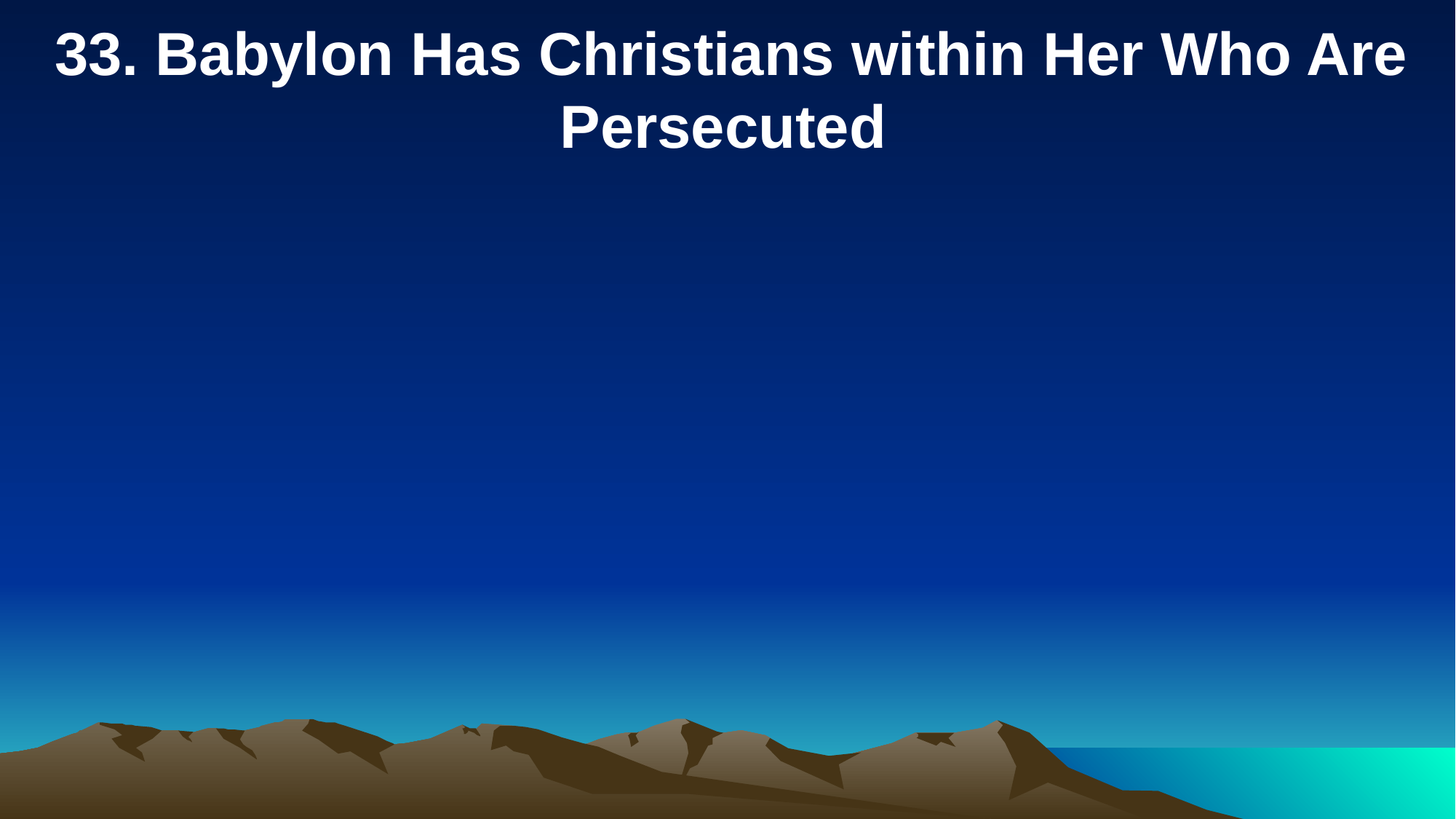

33. Babylon Has Christians within Her Who Are Persecuted